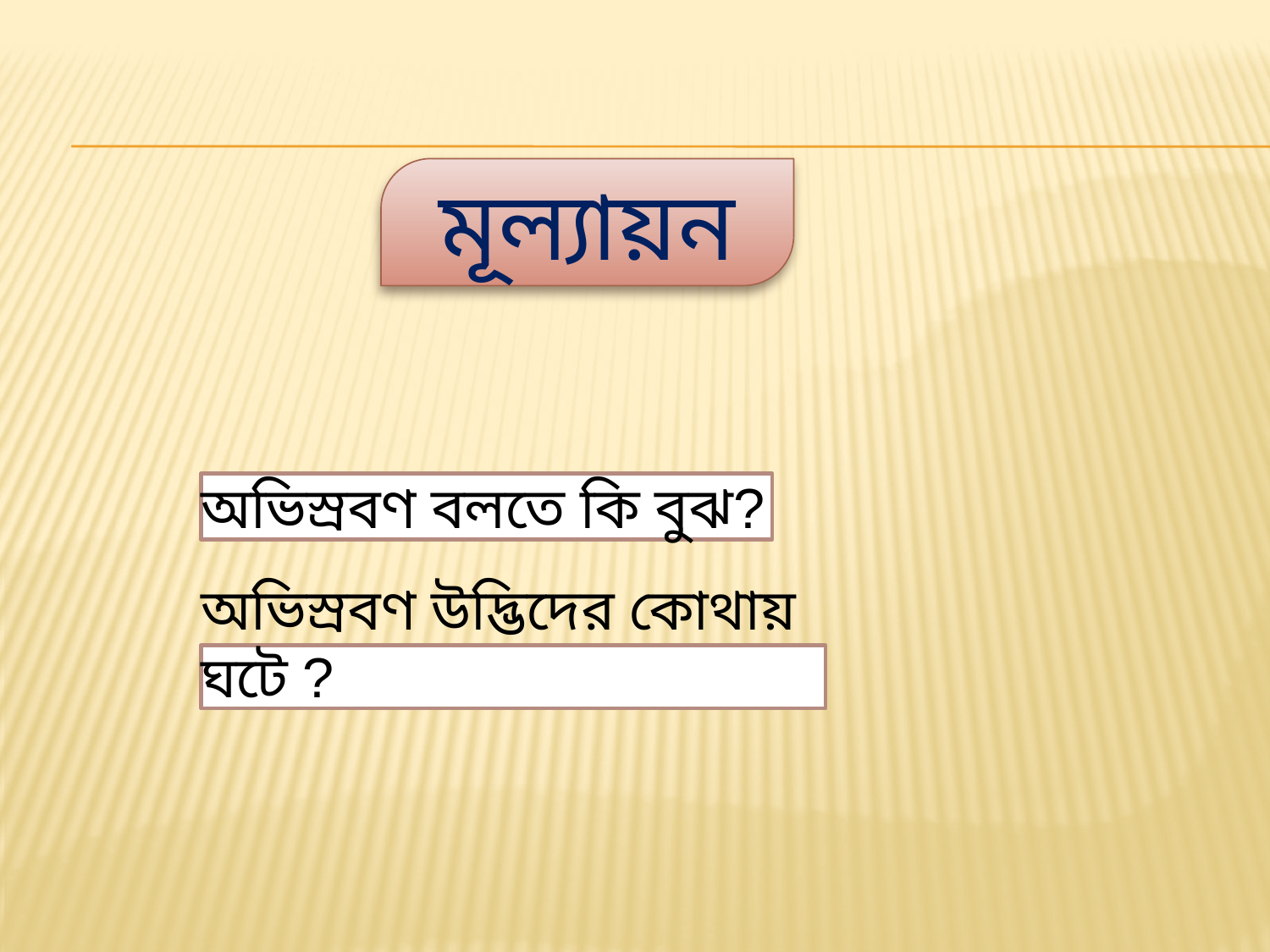

মূল্যায়ন
অভিস্রবণ বলতে কি বুঝ?
অভিস্রবণ উদ্ভিদের কোথায় ঘটে ?